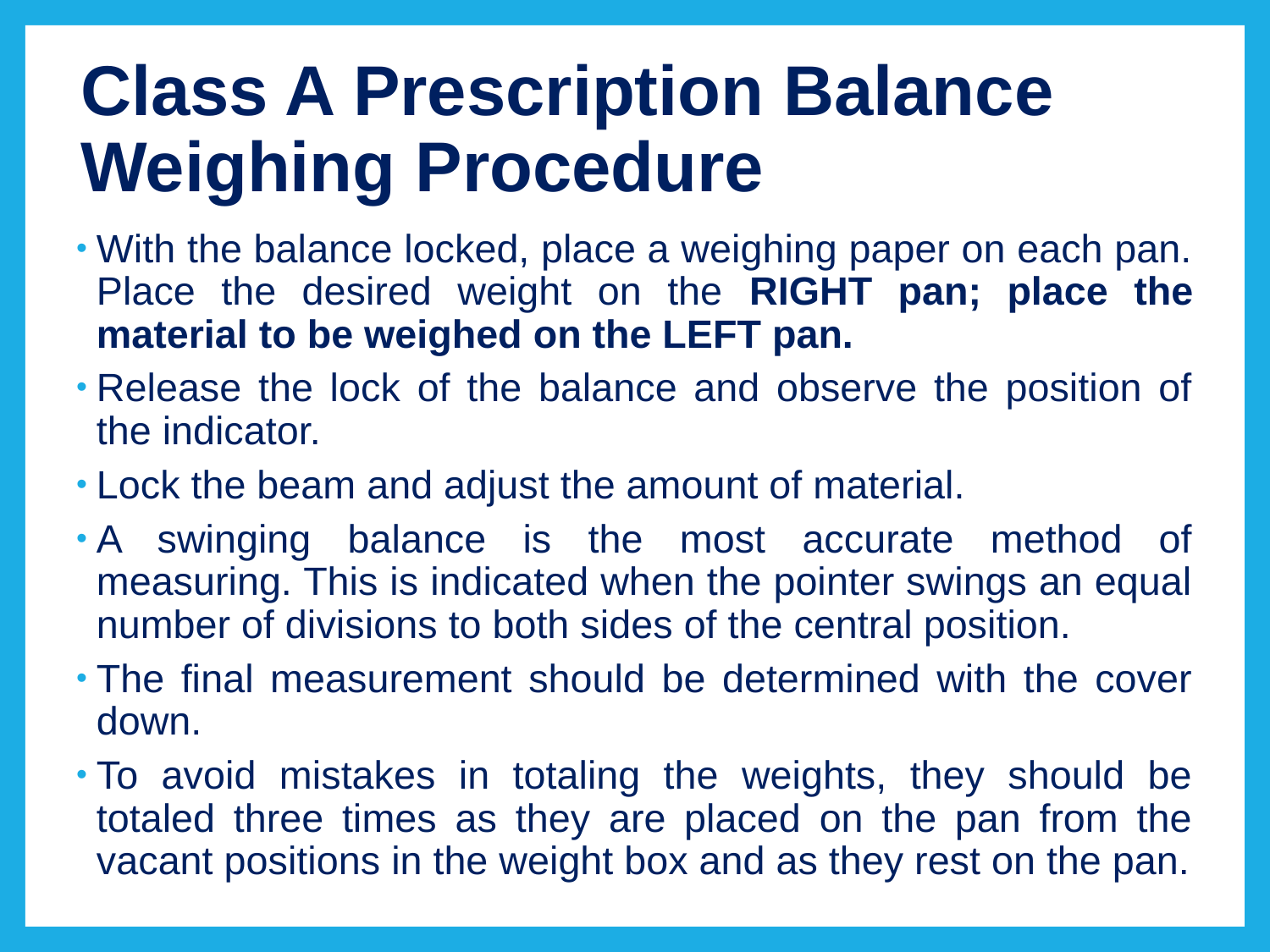

# Class A Prescription Balance Weighing Procedure
With the balance locked, place a weighing paper on each pan. Place the desired weight on the RIGHT pan; place the material to be weighed on the LEFT pan.
Release the lock of the balance and observe the position of the indicator.
Lock the beam and adjust the amount of material.
A swinging balance is the most accurate method of measuring. This is indicated when the pointer swings an equal number of divisions to both sides of the central position.
The final measurement should be determined with the cover down.
To avoid mistakes in totaling the weights, they should be totaled three times as they are placed on the pan from the vacant positions in the weight box and as they rest on the pan.